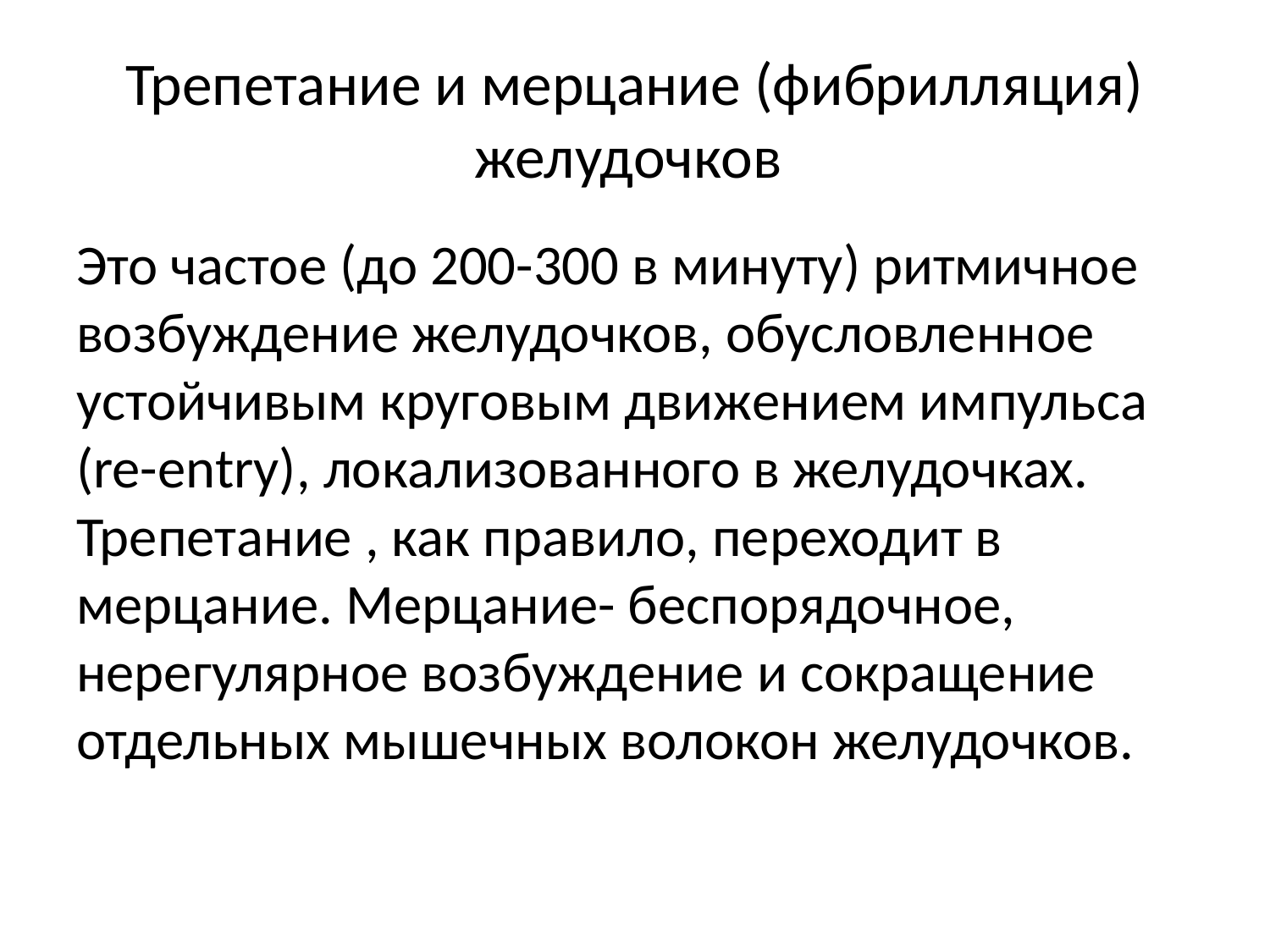

# Трепетание и мерцание (фибрилляция) желудочков
Это частое (до 200-300 в минуту) ритмичное возбуждение желудочков, обусловленное устойчивым круговым движением импульса (re-entry), локализованного в желудочках.  Трепетание , как правило, переходит в мерцание. Мерцание- беспорядочное, нерегулярное возбуждение и сокращение отдельных мышечных волокон желудочков.